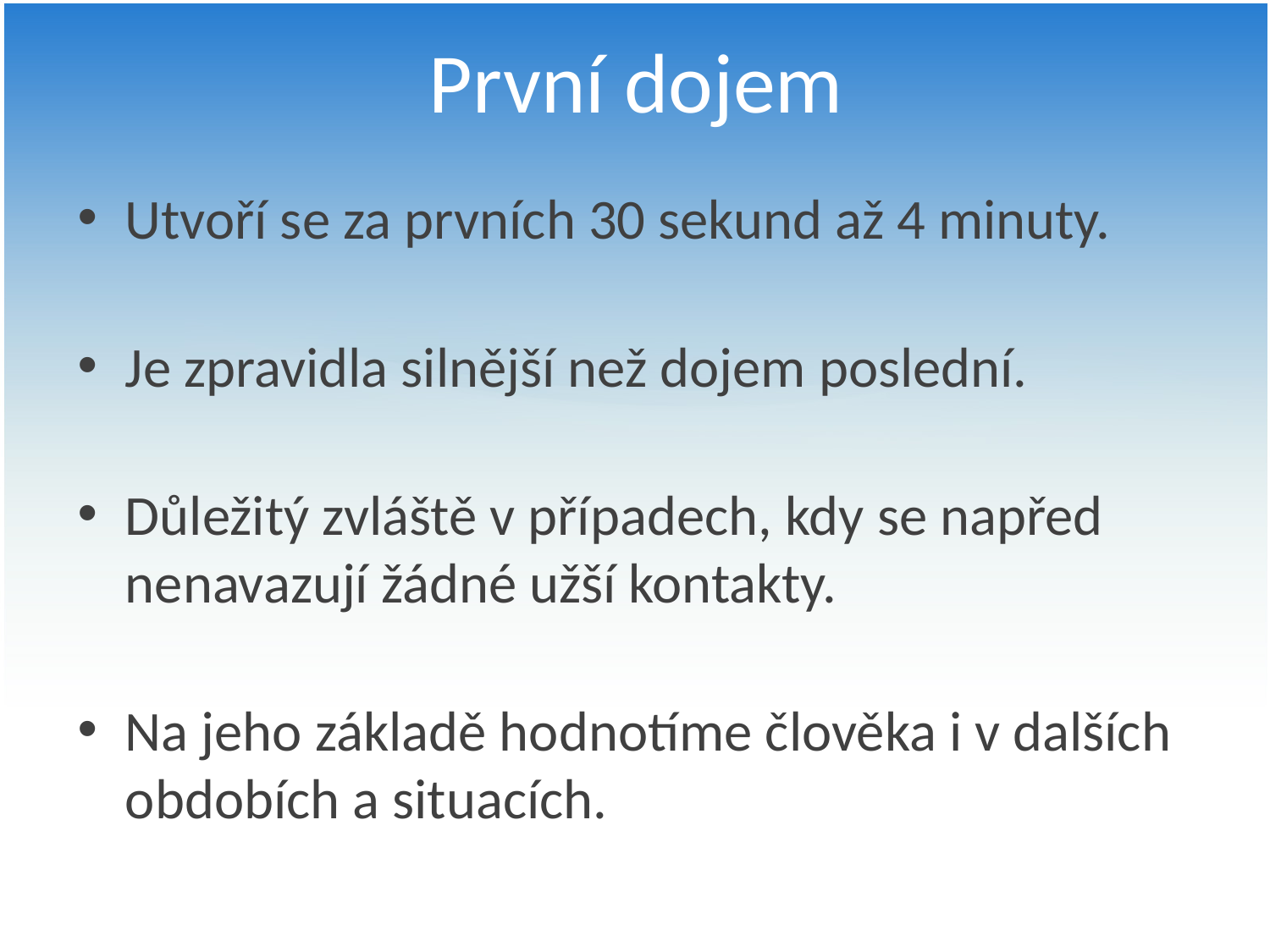

# První dojem
Utvoří se za prvních 30 sekund až 4 minuty.

Je zpravidla silnější než dojem poslední.

Důležitý zvláště v případech, kdy se napřed nenavazují žádné užší kontakty.

Na jeho základě hodnotíme člověka i v dalších obdobích a situacích.